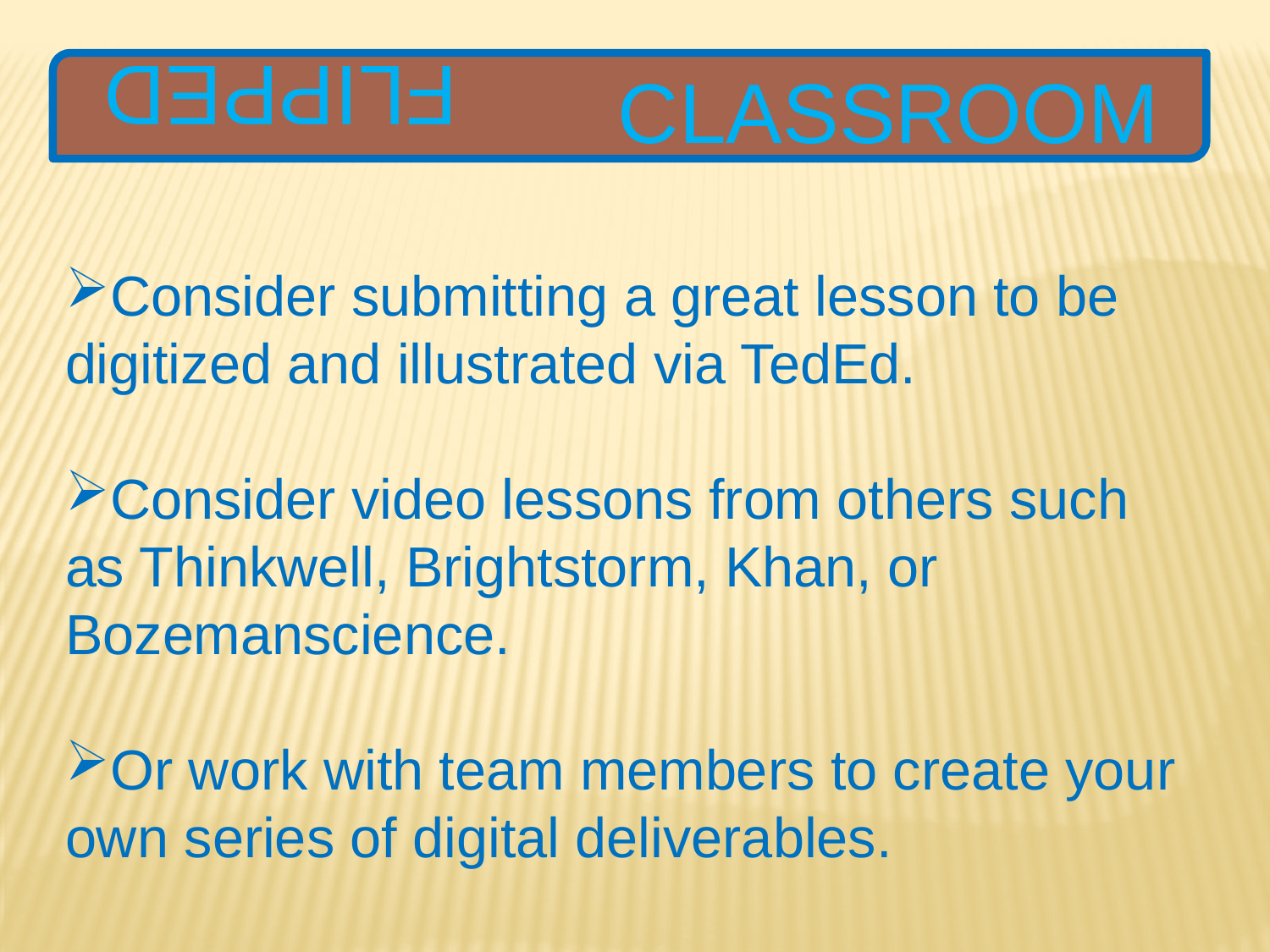

FLIPPED

CLASSROOM
Consider submitting a great lesson to be digitized and illustrated via TedEd.

Consider video lessons from others such as Thinkwell, Brightstorm, Khan, or Bozemanscience.

Or work with team members to create your own series of digital deliverables.